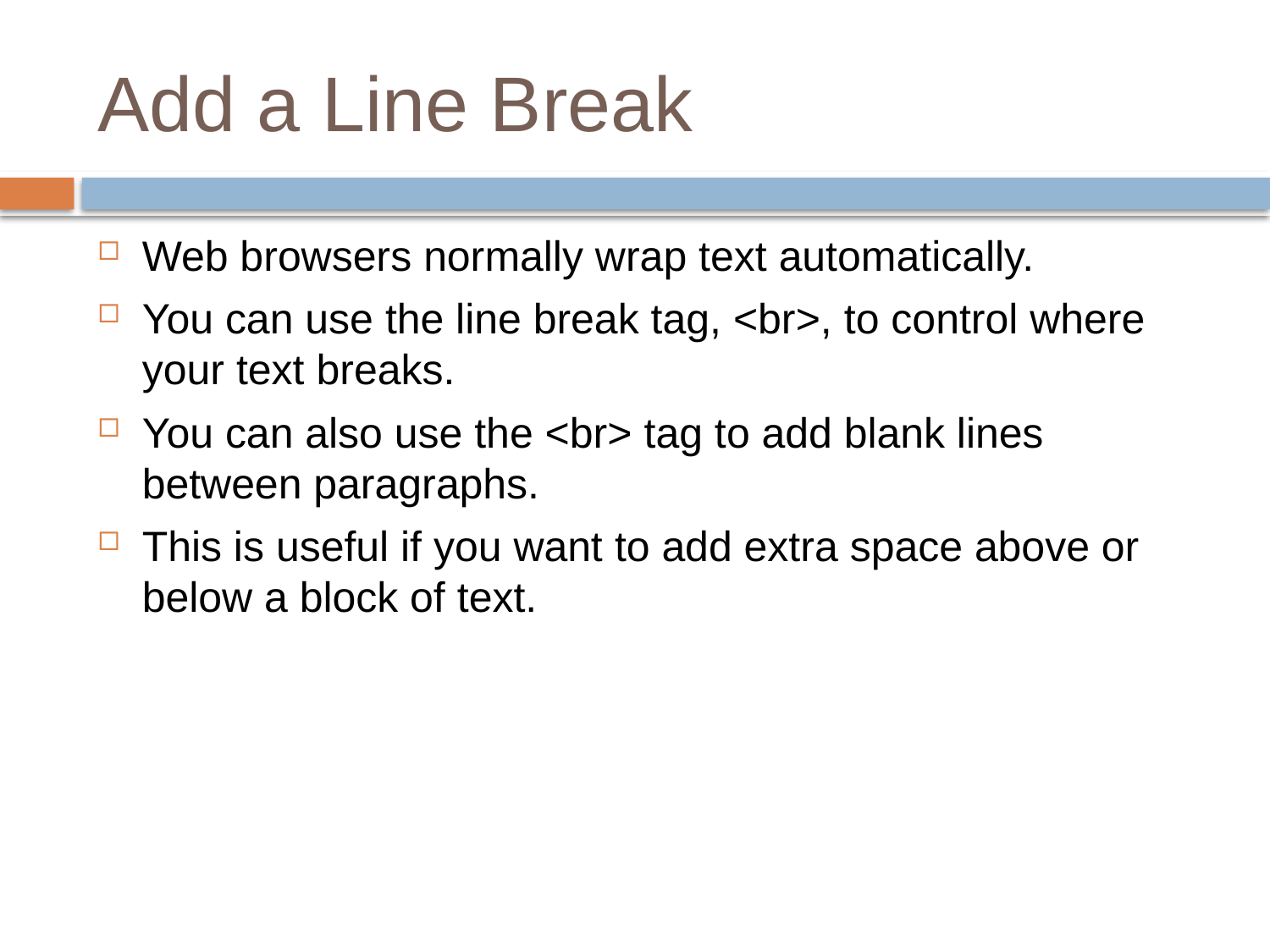

# Add a Line Break
Web browsers normally wrap text automatically.
You can use the line break tag, <br>, to control where your text breaks.
You can also use the <br> tag to add blank lines between paragraphs.
This is useful if you want to add extra space above or below a block of text.